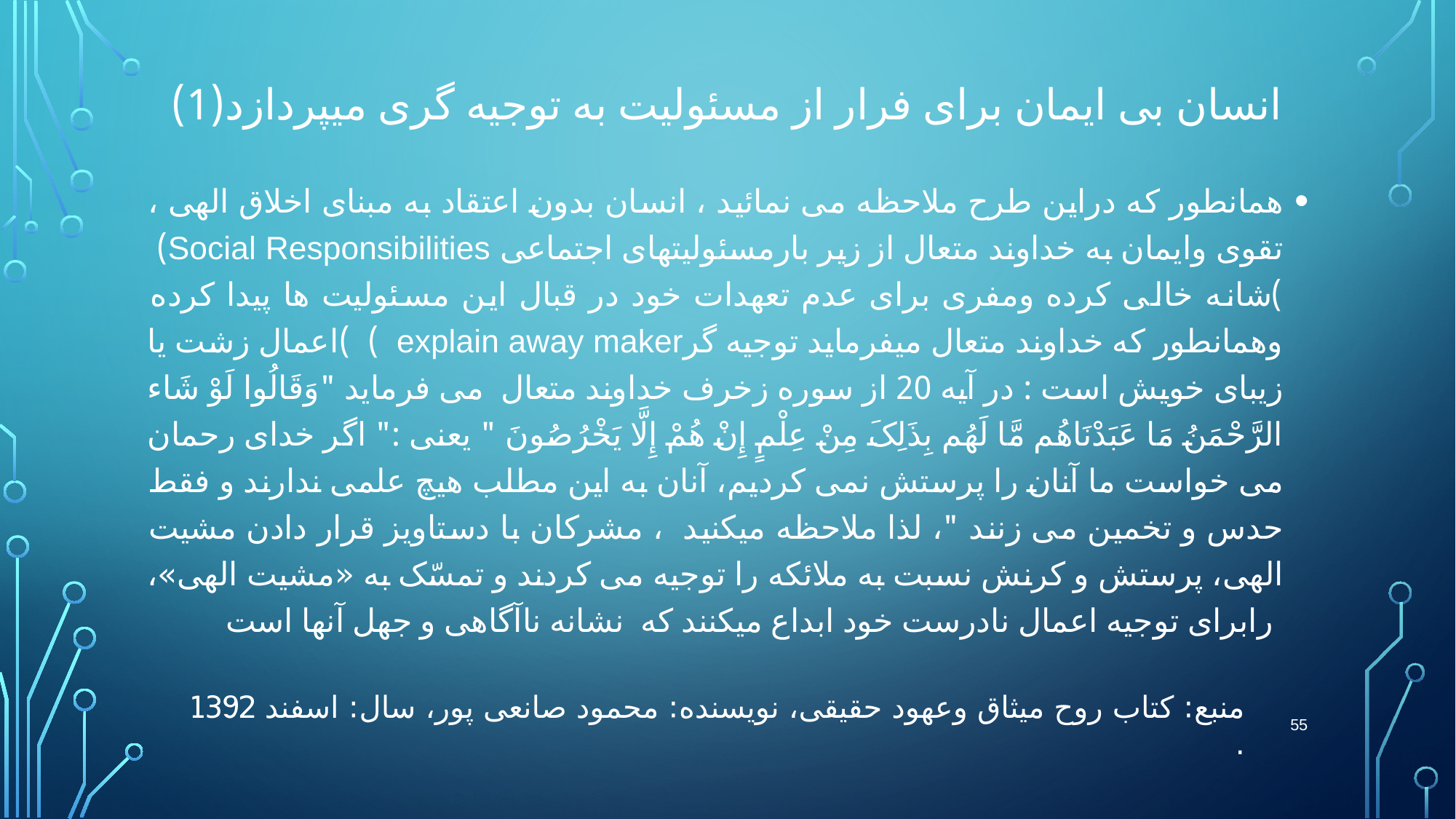

# انسان بی ایمان برای فرار از مسئولیت به توجیه گری میپردازد(1)
	همانطور که دراین طرح ملاحظه می نمائید ، انسان بدون اعتقاد به مبنای اخلاق الهی ، تقوی وایمان به خداوند متعال از زیر بارمسئولیتهای اجتماعی Social Responsibilities)  )شانه خالی کرده ومفری برای عدم تعهدات خود در قبال این مسئولیت ها پیدا کرده وهمانطور که خداوند متعال میفرماید توجیه گرexplain away maker  )  )اعمال زشت یا زیبای خویش است : در آیه 20 از سوره زخرف خداوند متعال  می فرماید "وَقَالُوا لَوْ شَاء الرَّحْمَنُ مَا عَبَدْنَاهُم مَّا لَهُم بِذَلِکَ مِنْ عِلْمٍ إِنْ هُمْ إِلَّا یَخْرُصُونَ " یعنی :" اگر خدای رحمان می خواست ما آنان را پرستش نمی کردیم، آنان به این مطلب هیچ علمی ندارند و فقط حدس و تخمین می زنند "، لذا ملاحظه میکنید  ، مشرکان با دستاویز قرار دادن مشیت الهی، پرستش و کرنش نسبت به ملائکه را توجیه می کردند و تمسّک به «مشیت الهی»،  رابرای توجیه اعمال نادرست خود ابداع میکنند که  نشانه ناآگاهی و جهل آنها است
55
منبع: کتاب روح میثاق وعهود حقیقی، نویسنده: محمود صانعی پور، سال: اسفند 1392
.